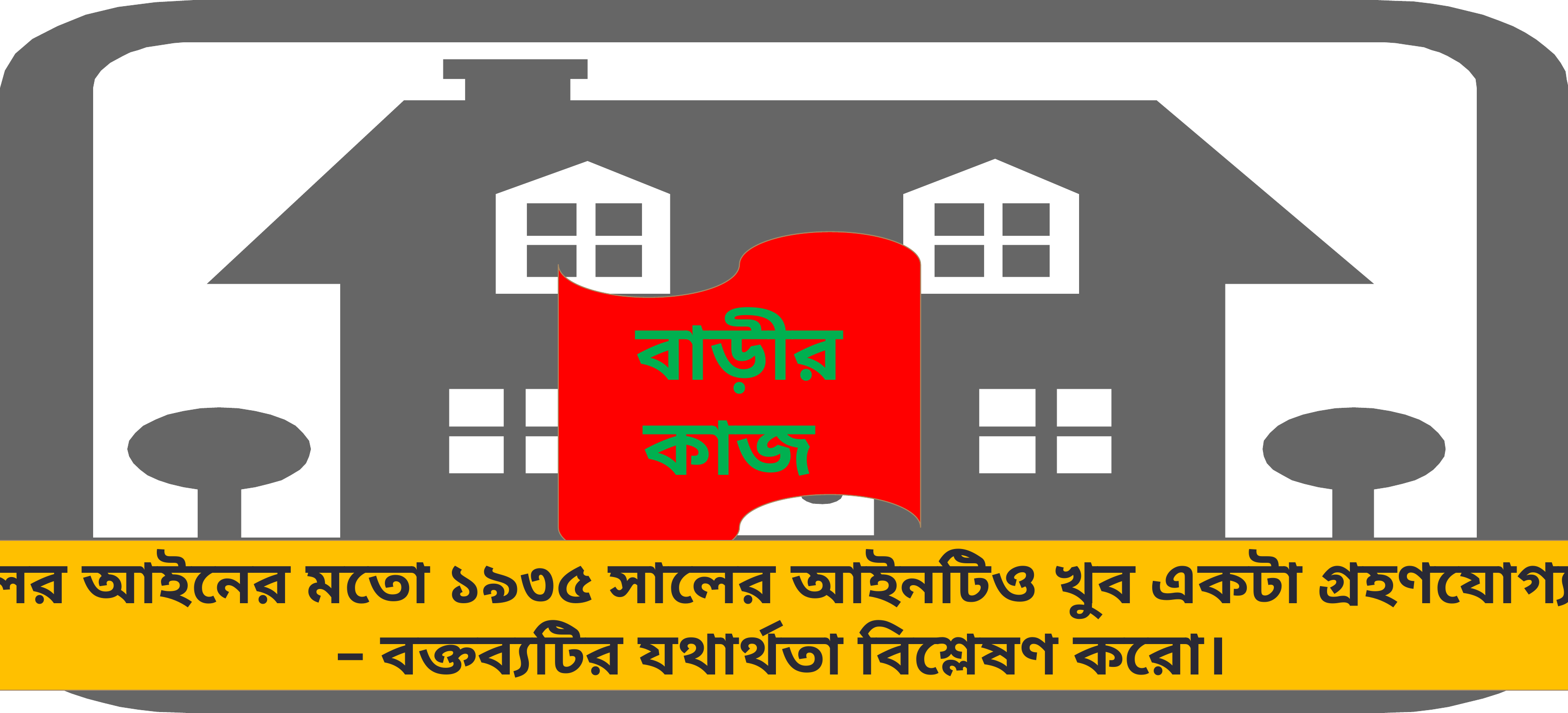

বাড়ীর কাজ
১৯১৯ সালের আইনের মতো ১৯৩৫ সালের আইনটিও খুব একটা গ্রহণযোগ্যতা পায়নি
– বক্তব্যটির যথার্থতা বিশ্লেষণ করো।